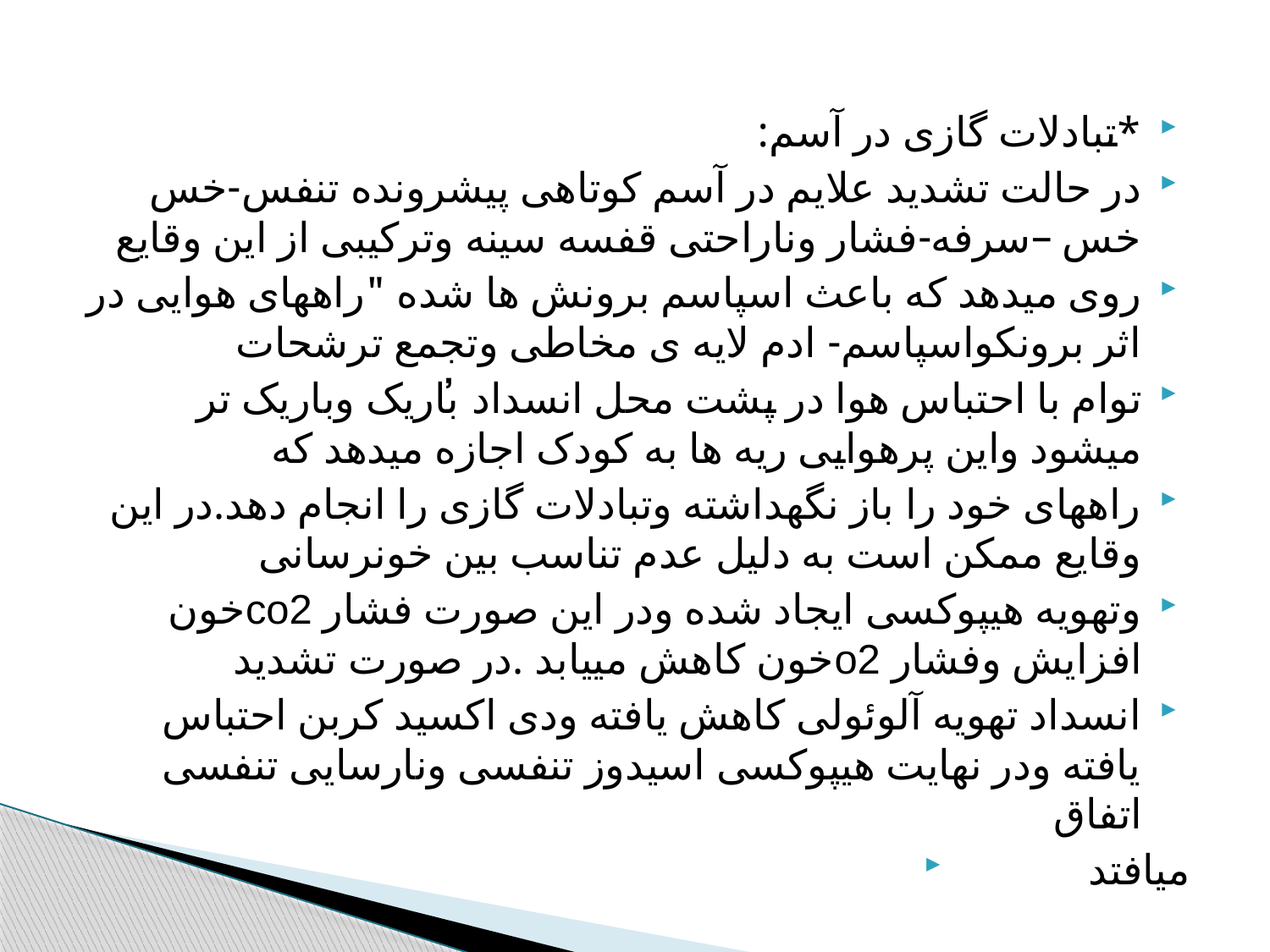

#
*تبادلات گازی در آسم:
در حالت تشدید علایم در آسم کوتاهی پیشرونده تنفس-خس خس –سرفه-فشار وناراحتی قفسه سینه وترکیبی از این وقایع
روی میدهد که باعث اسپاسم برونش ها شده "راههای هوایی در اثر برونکواسپاسم- ادم لایه ی مخاطی وتجمع ترشحات
توام با احتباس هوا در پشت محل انسداد ̓باریک وباریک تر میشود واین پرهوایی ریه ها به کودک اجازه میدهد که
راههای خود را باز نگهداشته وتبادلات گازی را انجام دهد.در این وقایع ممکن است به دلیل عدم تناسب بین خونرسانی
وتهویه هیپوکسی ایجاد شده ودر این صورت فشار co2خون افزایش وفشار o2خون کاهش مییابد .در صورت تشدید
انسداد تهویه آلوئولی کاهش یافته ودی اکسید کربن احتباس یافته ودر نهایت هیپوکسی اسیدوز تنفسی ونارسایی تنفسی اتفاق
میافتد